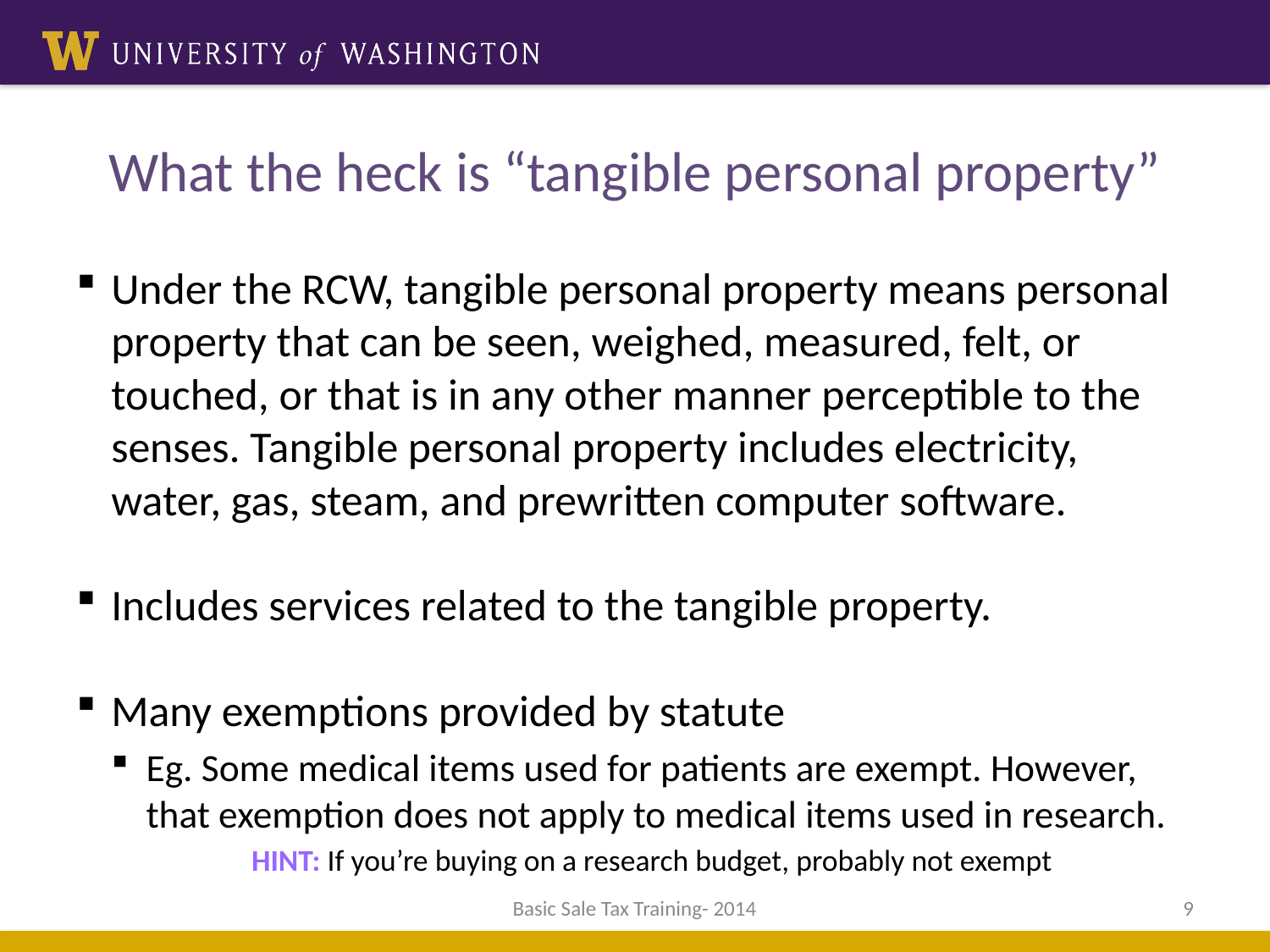

# What the heck is “tangible personal property”
Under the RCW, tangible personal property means personal property that can be seen, weighed, measured, felt, or touched, or that is in any other manner perceptible to the senses. Tangible personal property includes electricity, water, gas, steam, and prewritten computer software.

Includes services related to the tangible property.

Many exemptions provided by statute
Eg. Some medical items used for patients are exempt. However, that exemption does not apply to medical items used in research.
HINT: If you’re buying on a research budget, probably not exempt

Basic Sale Tax Training- 2014
9